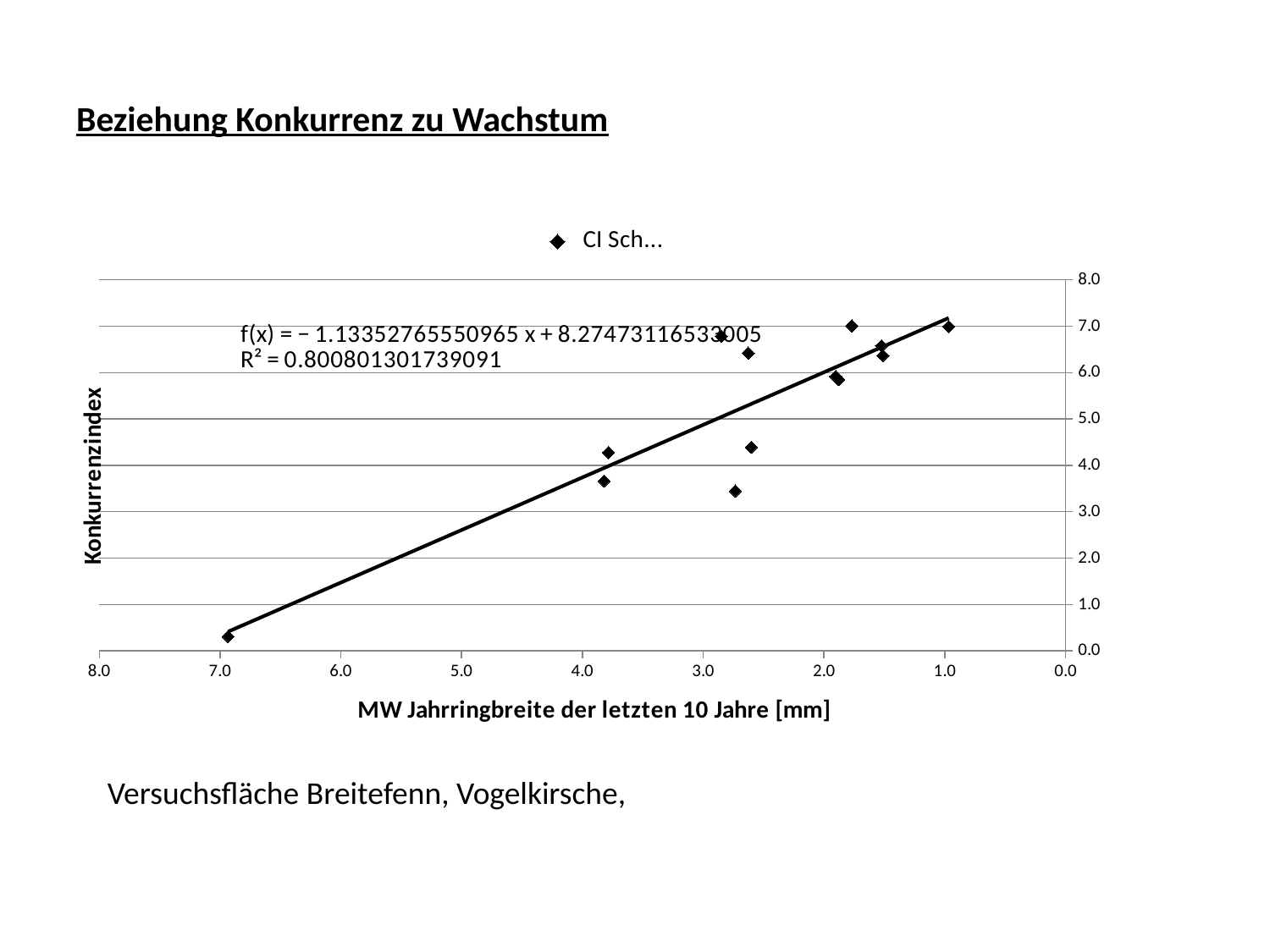

# Beziehung Konkurrenz zu Wachstum

### Chart

| Category | CI Schütz |
|---|---|
Versuchsfläche Breitefenn, Vogelkirsche,